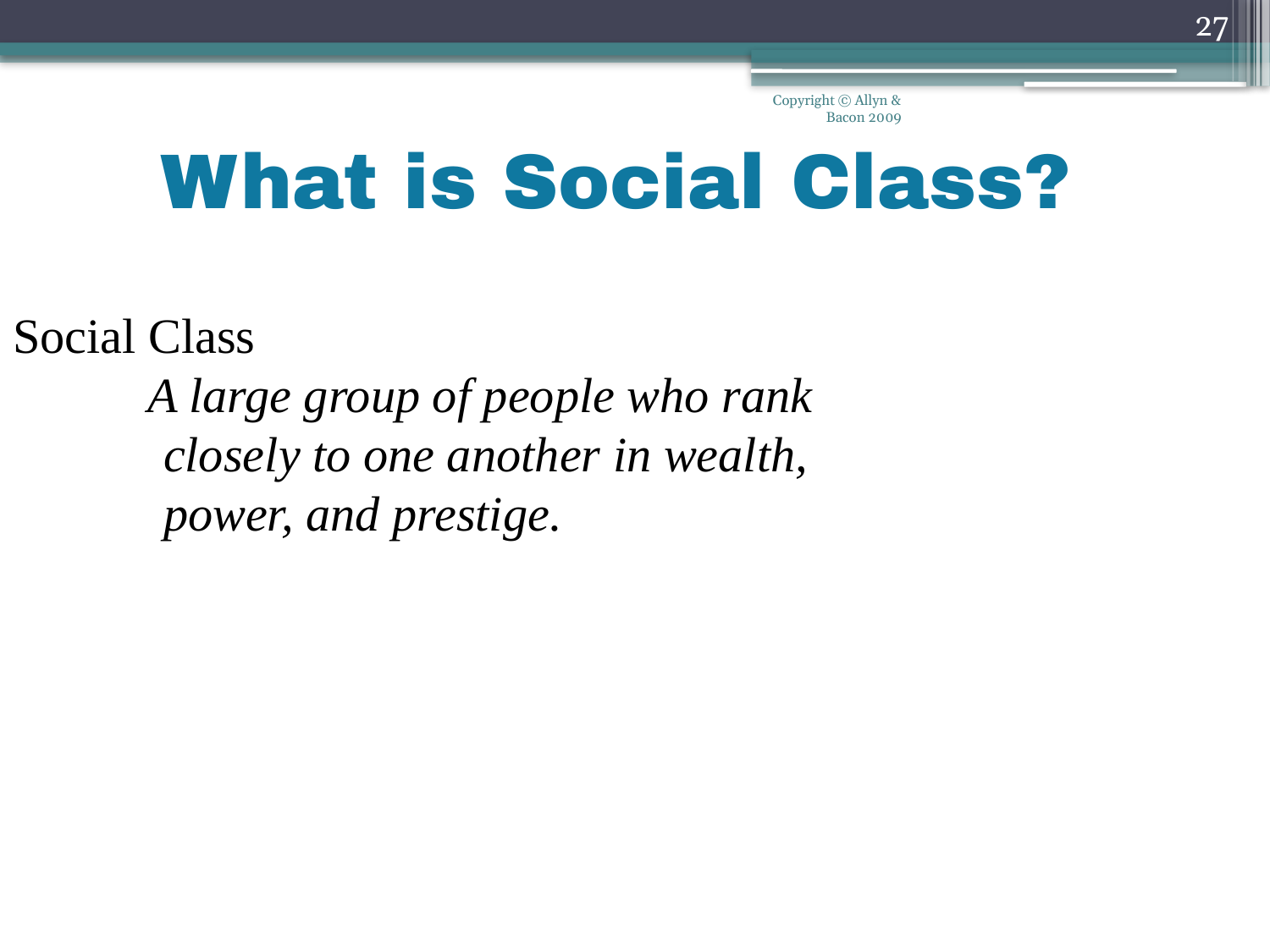

27
Copyright © Allyn & Bacon 2009
What is Social Class?
Social Class
           A large group of people who rank closely to one another in wealth, power, and prestige.